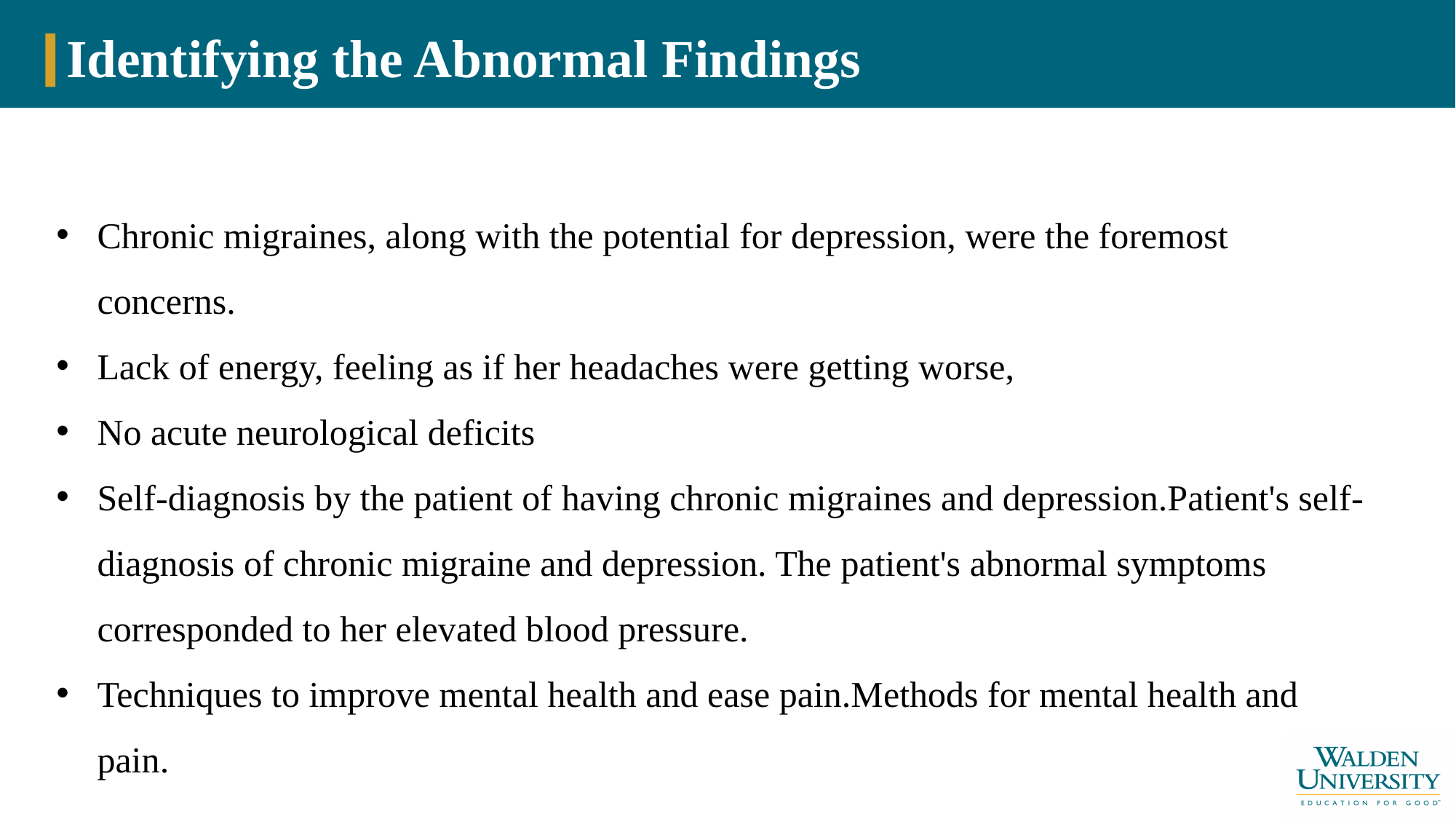

# Identifying the Abnormal Findings

Chronic migraines, along with the potential for depression, were the foremost concerns.
Lack of energy, feeling as if her headaches were getting worse,
No acute neurological deficits
Self-diagnosis by the patient of having chronic migraines and depression.Patient's self-diagnosis of chronic migraine and depression. The patient's abnormal symptoms corresponded to her elevated blood pressure.
Techniques to improve mental health and ease pain.Methods for mental health and pain.